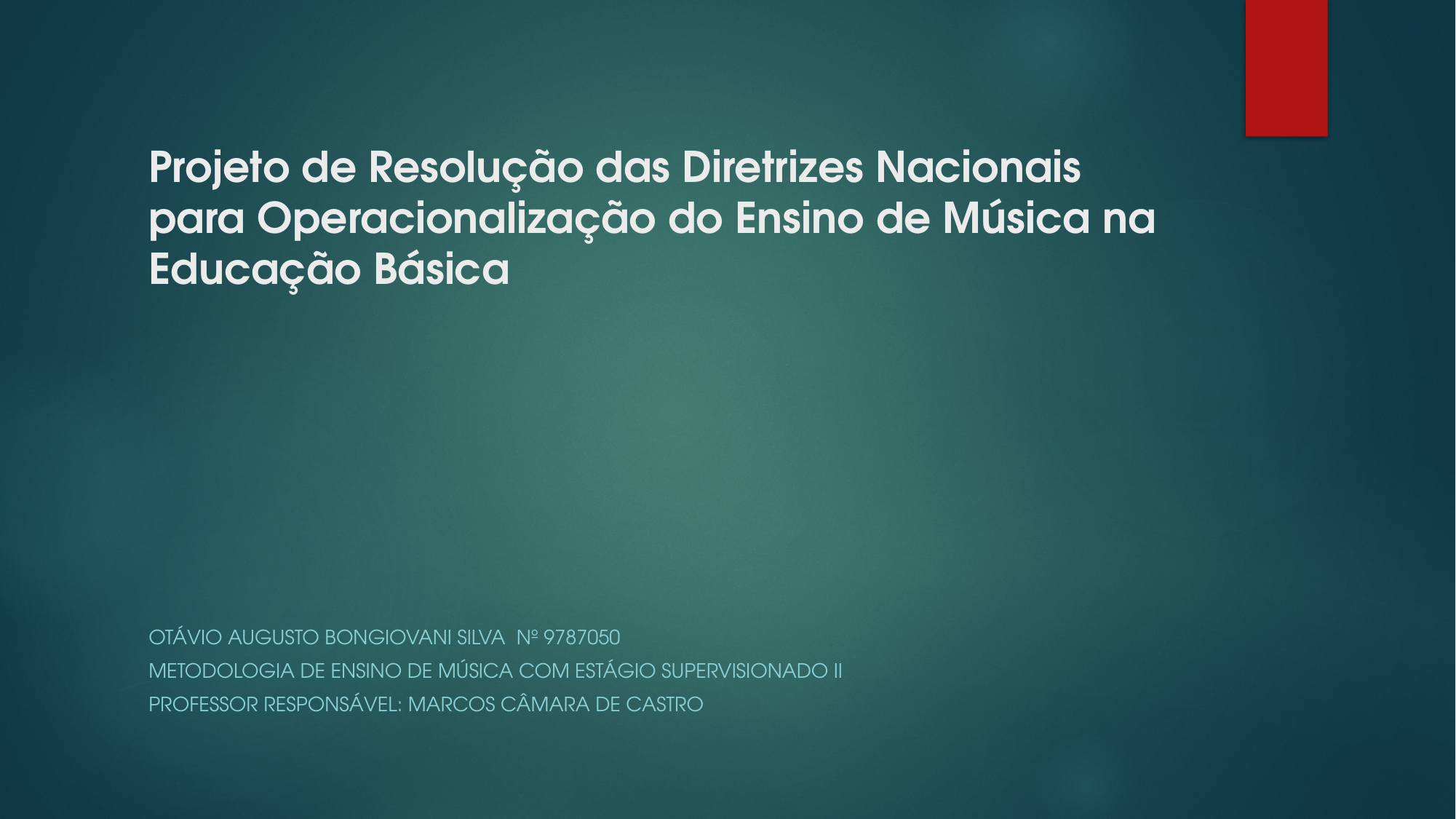

# Projeto de Resolução das Diretrizes Nacionais para Operacionalização do Ensino de Música na Educação Básica
Otávio Augusto Bongiovani Silva  Nº 9787050
Metodologia de Ensino de Música com Estágio Supervisionado II
Professor Responsável: Marcos Câmara De Castro